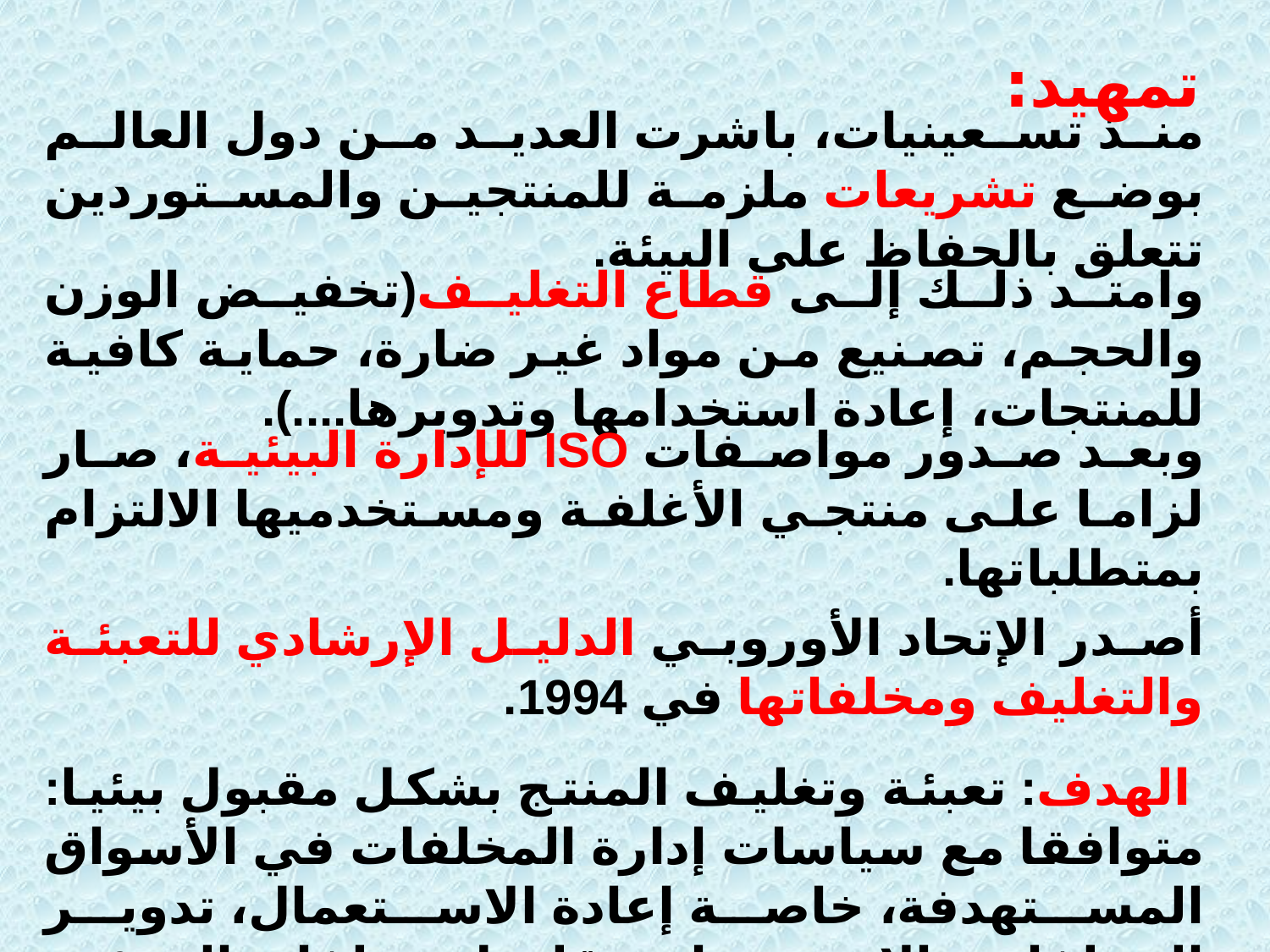

تمهيد:
منذ تسعينيات، باشرت العديد من دول العالم بوضع تشريعات ملزمة للمنتجين والمستوردين تتعلق بالحفاظ على البيئة.
وامتد ذلك إلى قطاع التغليف(تخفيض الوزن والحجم، تصنيع من مواد غير ضارة، حماية كافية للمنتجات، إعادة استخدامها وتدويرها....).
وبعد صدور مواصفات ISO للإدارة البيئية، صار لزاما على منتجي الأغلفة ومستخدميها الالتزام بمتطلباتها.
أصدر الإتحاد الأوروبي الدليل الإرشادي للتعبئة والتغليف ومخلفاتها في 1994.
 الهدف: تعبئة وتغليف المنتج بشكل مقبول بيئيا: متوافقا مع سياسات إدارة المخلفات في الأسواق المستهدفة، خاصة إعادة الاستعمال، تدوير المخلفات والاسترجاع، تقليل مخلفات التعبئة والتغليف لأدنى حد ممكن.